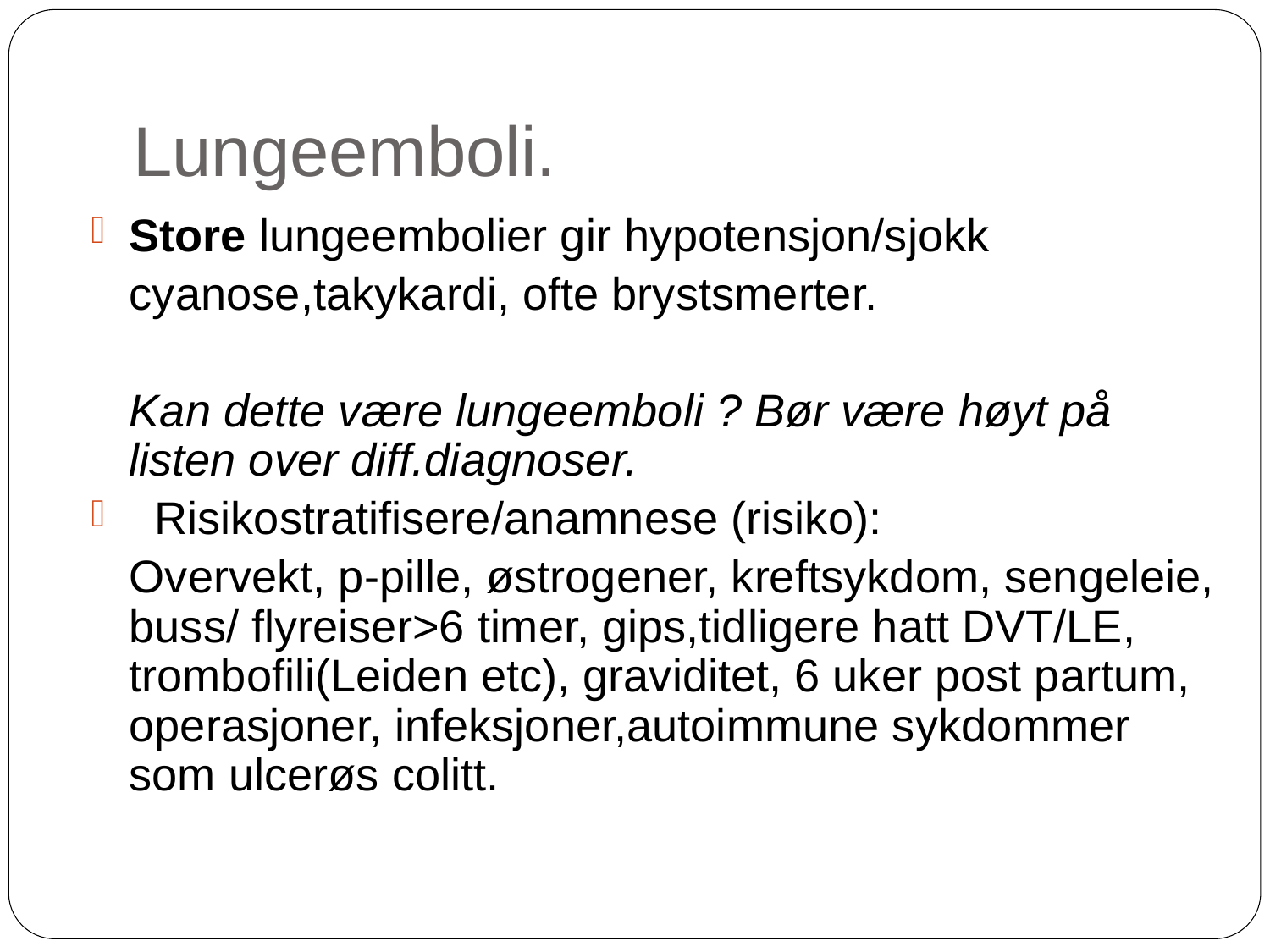

Lungeemboli.
Store lungeembolier gir hypotensjon/sjokk
   cyanose,takykardi, ofte brystsmerter.

   Kan dette være lungeemboli ? Bør være høyt på listen over diff.diagnoser.
  Risikostratifisere/anamnese (risiko):
   Overvekt, p-pille, østrogener, kreftsykdom, sengeleie, buss/ flyreiser>6 timer, gips,tidligere hatt DVT/LE, trombofili(Leiden etc), graviditet, 6 uker post partum, operasjoner, infeksjoner,autoimmune sykdommer som ulcerøs colitt.